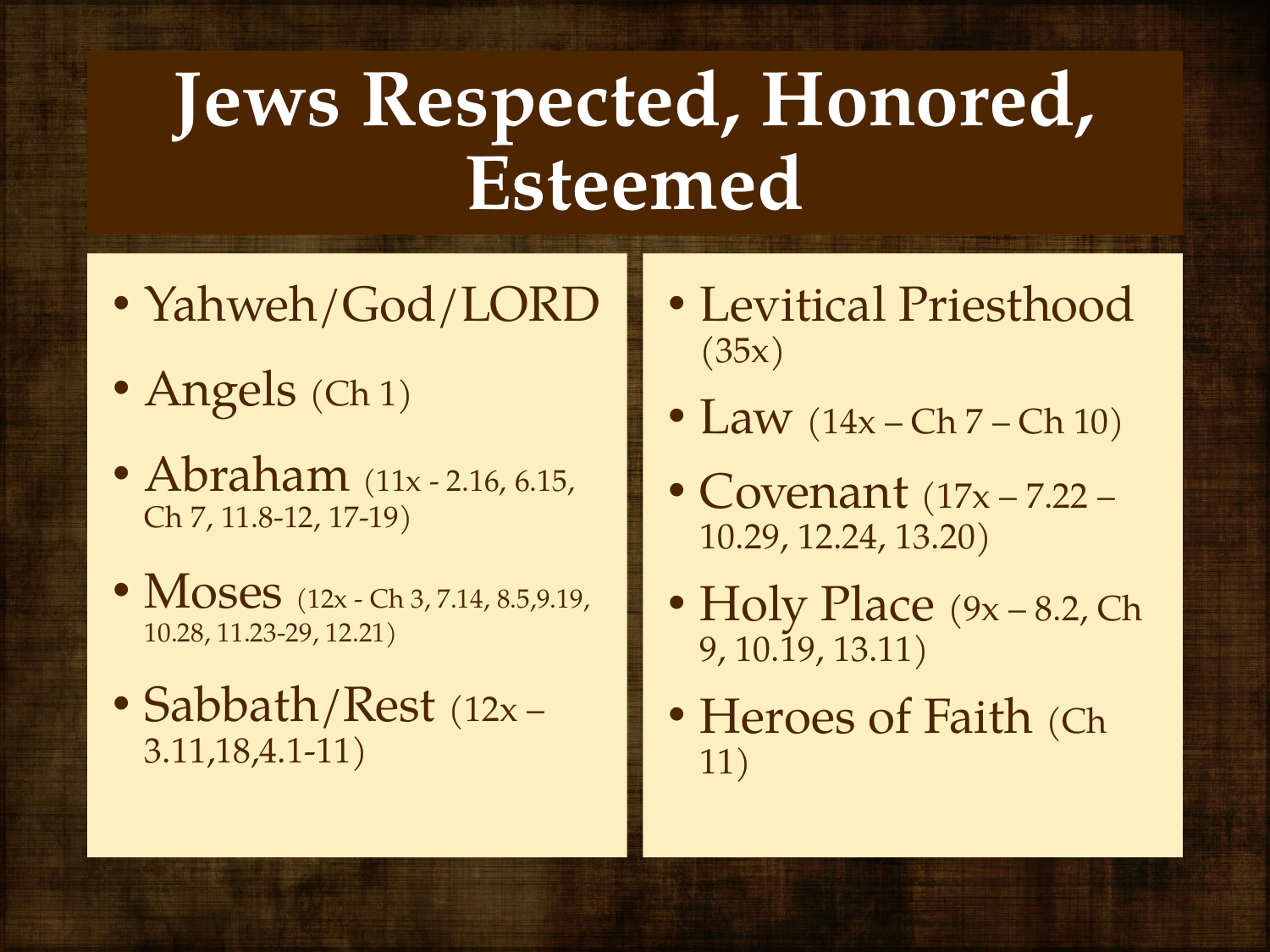

# Jews Respected, Honored, Esteemed
Yahweh/God/LORD
Angels (Ch 1)
Abraham (11x - 2.16, 6.15, Ch 7, 11.8-12, 17-19)
Moses (12x - Ch 3, 7.14, 8.5,9.19, 10.28, 11.23-29, 12.21)
Sabbath/Rest (12x – 3.11,18,4.1-11)
Levitical Priesthood (35x)
Law (14x – Ch 7 – Ch 10)
Covenant (17x – 7.22 – 10.29, 12.24, 13.20)
Holy Place (9x – 8.2, Ch 9, 10.19, 13.11)
Heroes of Faith (Ch 11)